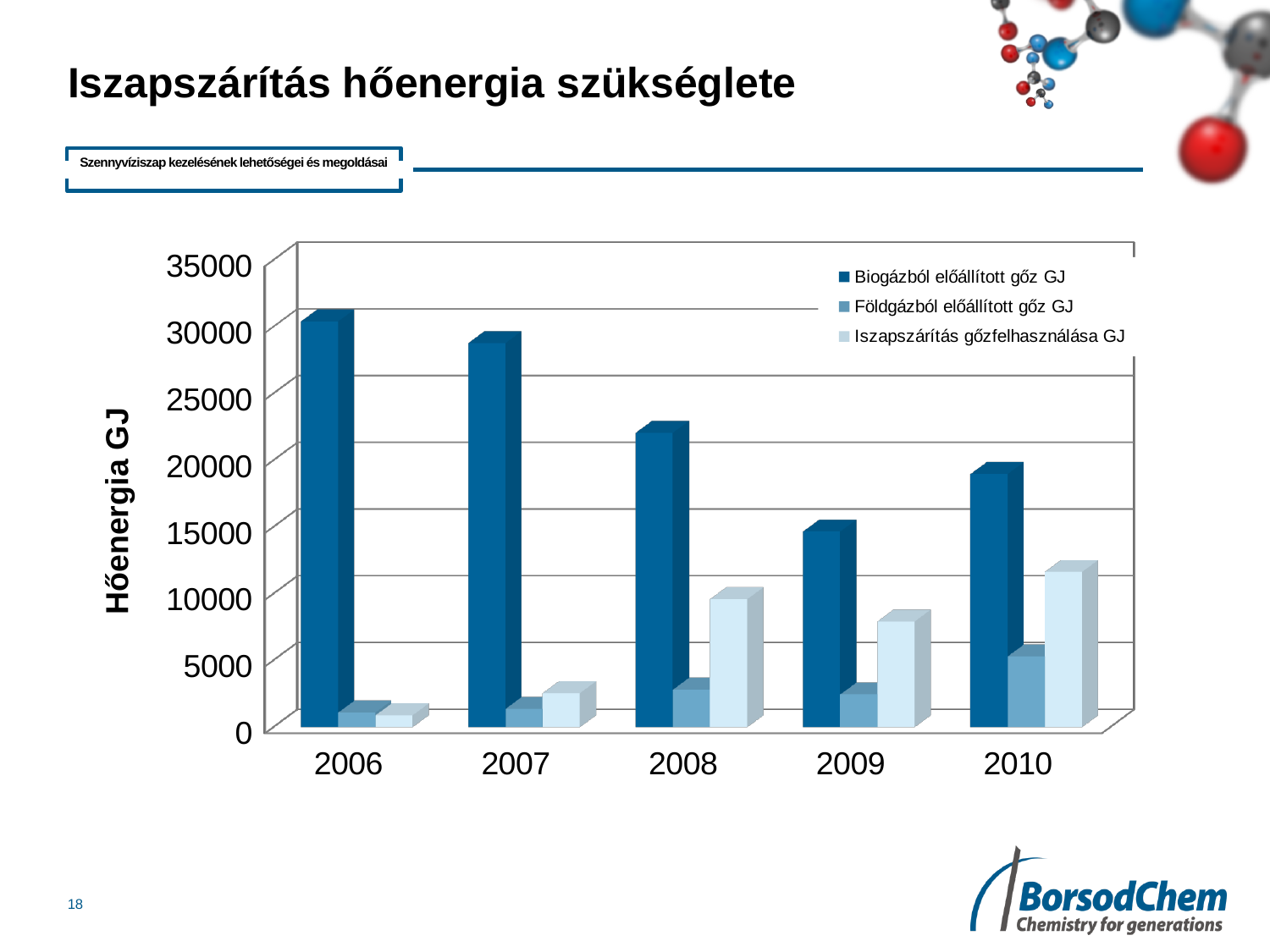

# Iszapszárítás hőenergia szükséglete
Szennyvíziszap kezelésének lehetőségei és megoldásai

[unsupported chart]